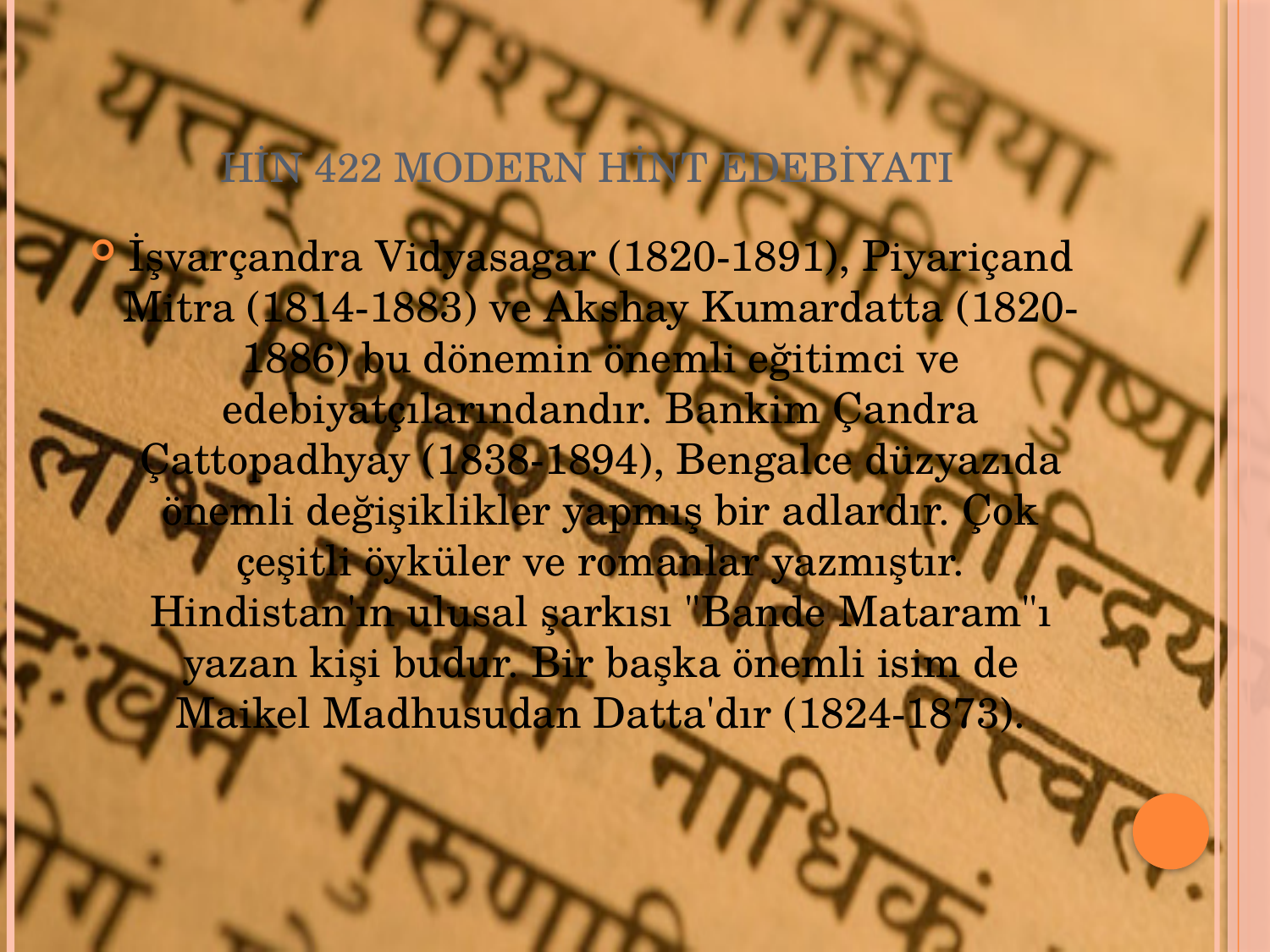

# HİN 422 MODERN HİNT EDEBİYATI
İşvarçandra Vidyasagar (1820-1891), Piyariçand Mitra (1814-1883) ve Akshay Kumardatta (1820-1886) bu dönemin önemli eğitimci ve edebiyatçılarındandır. Bankim Çandra Çattopadhyay (1838-1894), Bengalce düzyazıda önemli değişiklikler yapmış bir adlardır. Çok çeşitli öyküler ve romanlar yazmıştır. Hindistan'ın ulusal şarkısı "Bande Mataram"ı yazan kişi budur. Bir başka önemli isim de Maikel Madhusudan Datta'dır (1824-1873).